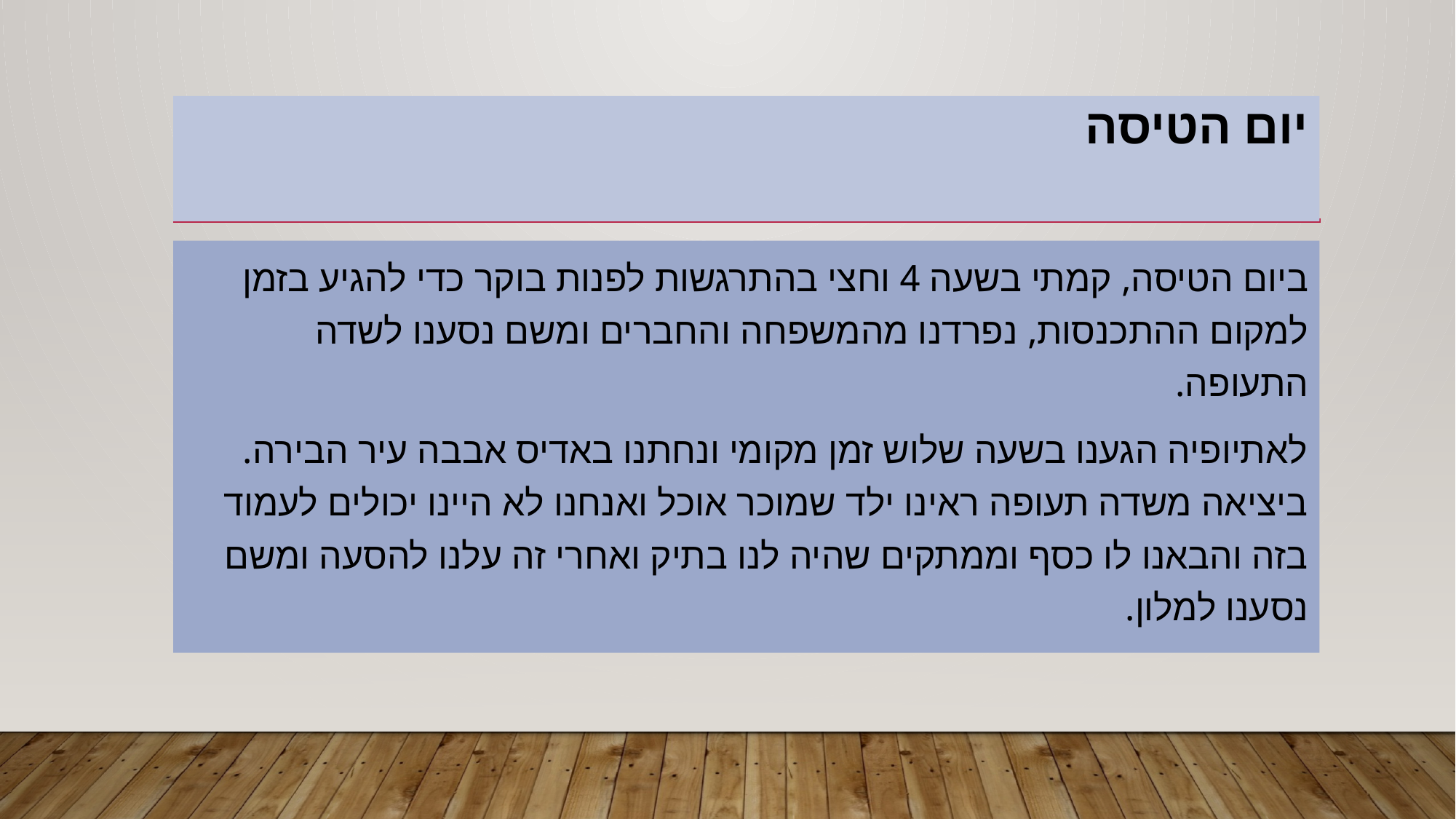

# יום הטיסה
ביום הטיסה, קמתי בשעה 4 וחצי בהתרגשות לפנות בוקר כדי להגיע בזמן למקום ההתכנסות, נפרדנו מהמשפחה והחברים ומשם נסענו לשדה התעופה.
לאתיופיה הגענו בשעה שלוש זמן מקומי ונחתנו באדיס אבבה עיר הבירה. ביציאה משדה תעופה ראינו ילד שמוכר אוכל ואנחנו לא היינו יכולים לעמוד בזה והבאנו לו כסף וממתקים שהיה לנו בתיק ואחרי זה עלנו להסעה ומשם נסענו למלון.